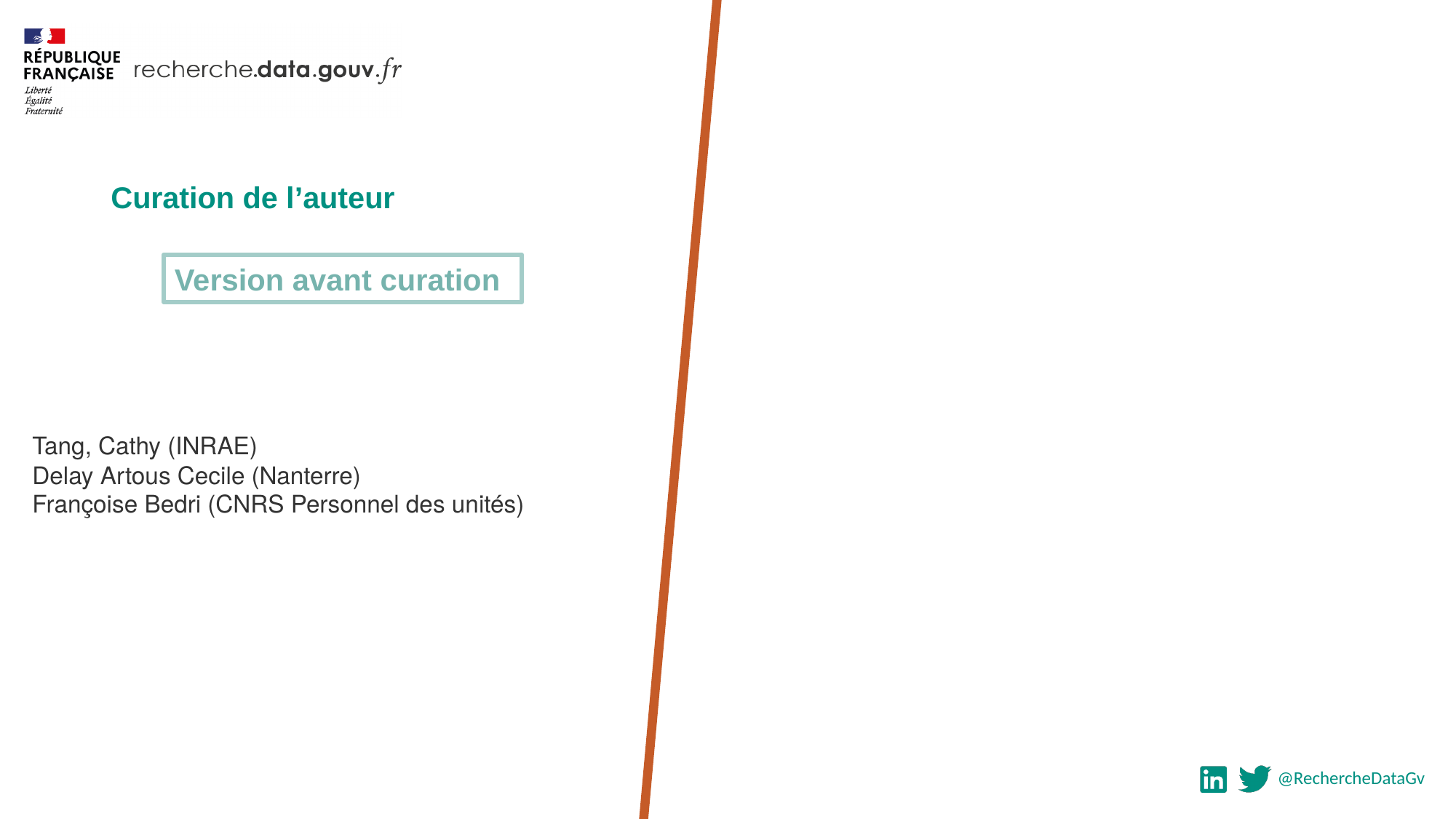

Curation de l’auteur
Version avant curation
Tang, Cathy (INRAE)
Delay Artous Cecile (Nanterre)
Françoise Bedri (CNRS Personnel des unités)